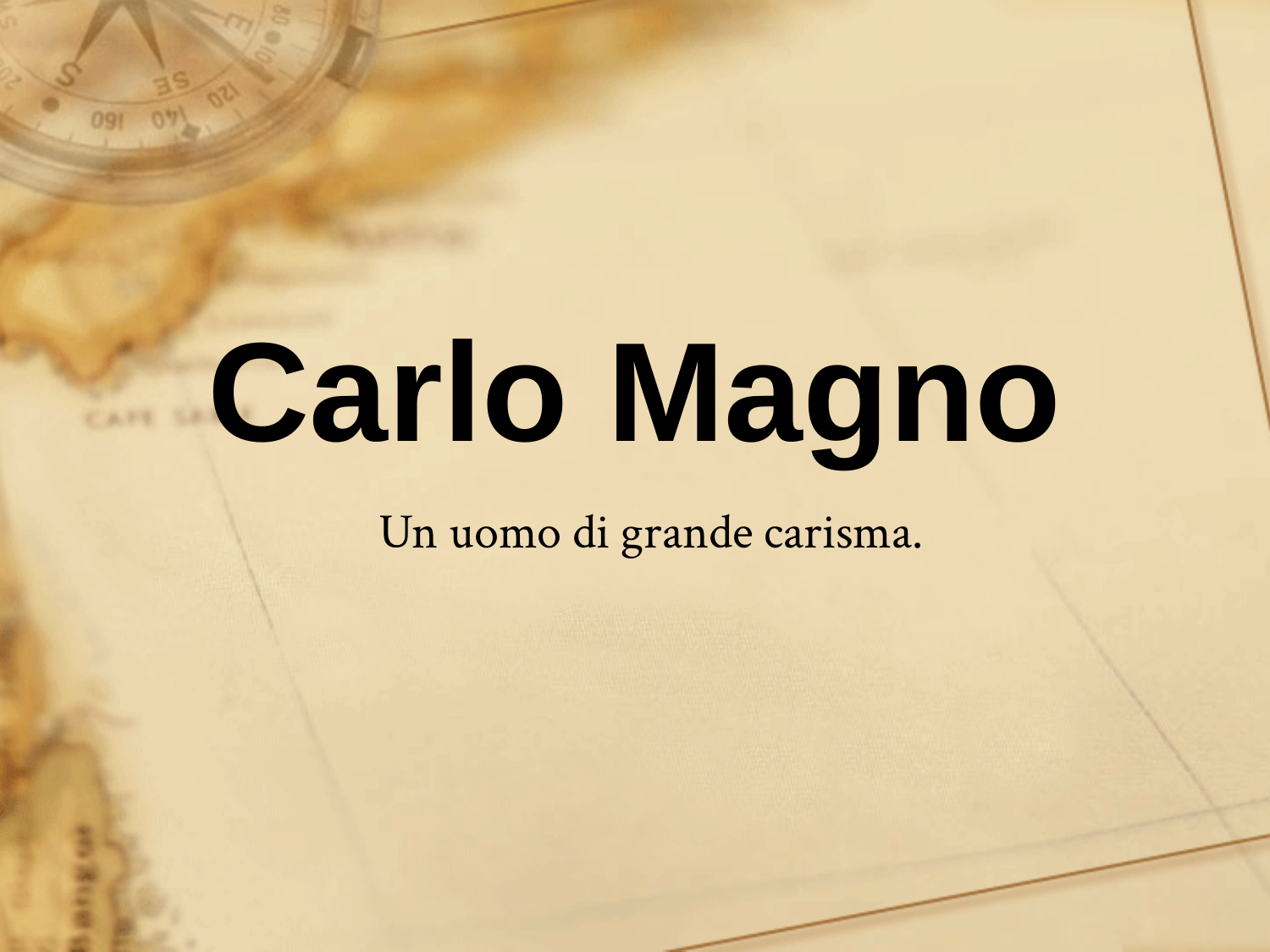

# Carlo Magno
   Un uomo di grande carisma.